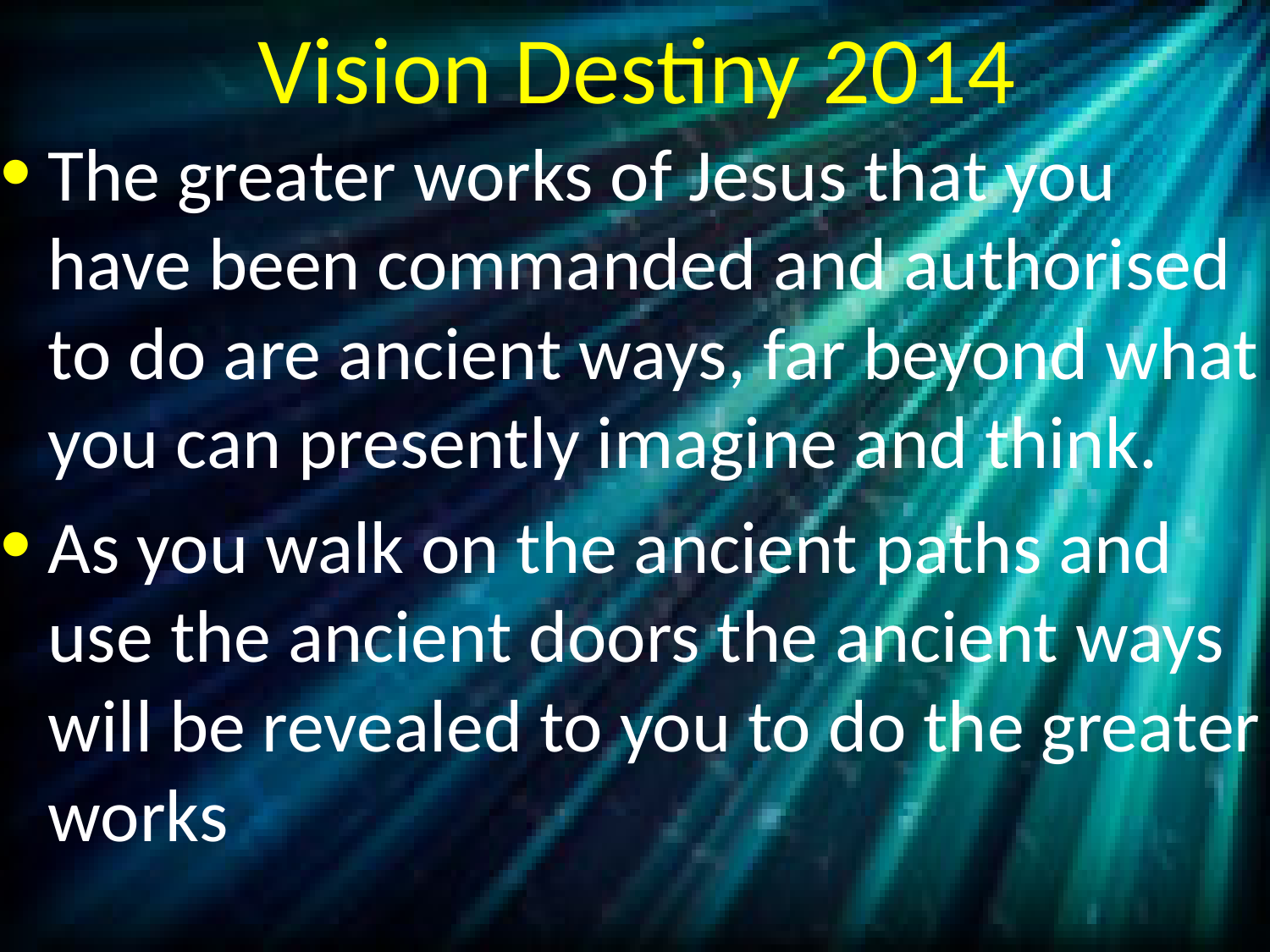

# Vision Destiny 2014
The greater works of Jesus that you have been commanded and authorised to do are ancient ways, far beyond what you can presently imagine and think.
As you walk on the ancient paths and use the ancient doors the ancient ways will be revealed to you to do the greater works